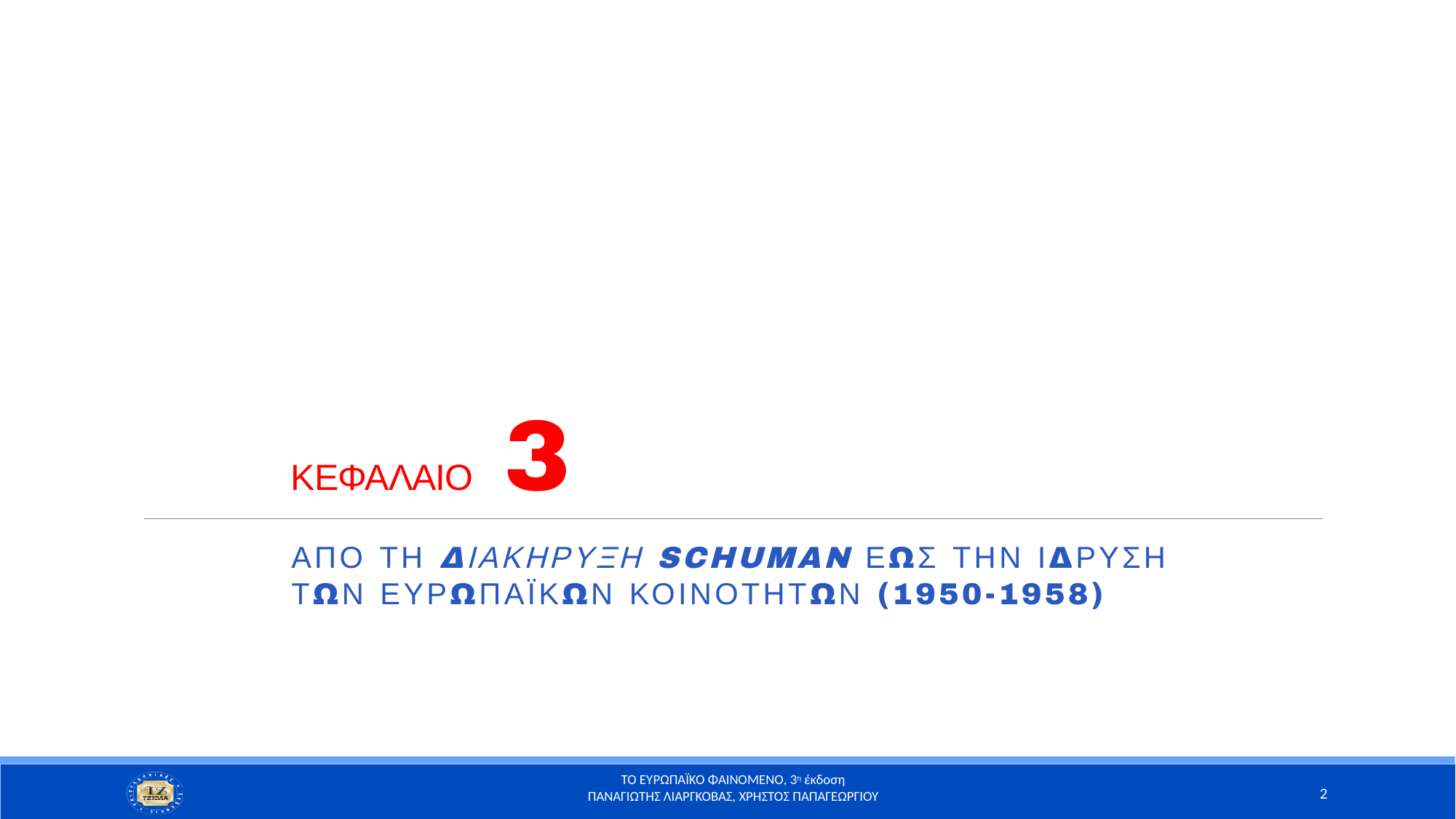

# ΚΕΦΑΛΑΙΟ 3
Απο τη Διακηρυξη Schuman εως την ιδρυση των Ευρωπαϊκων Κοινοτητων (1950-1958)
2